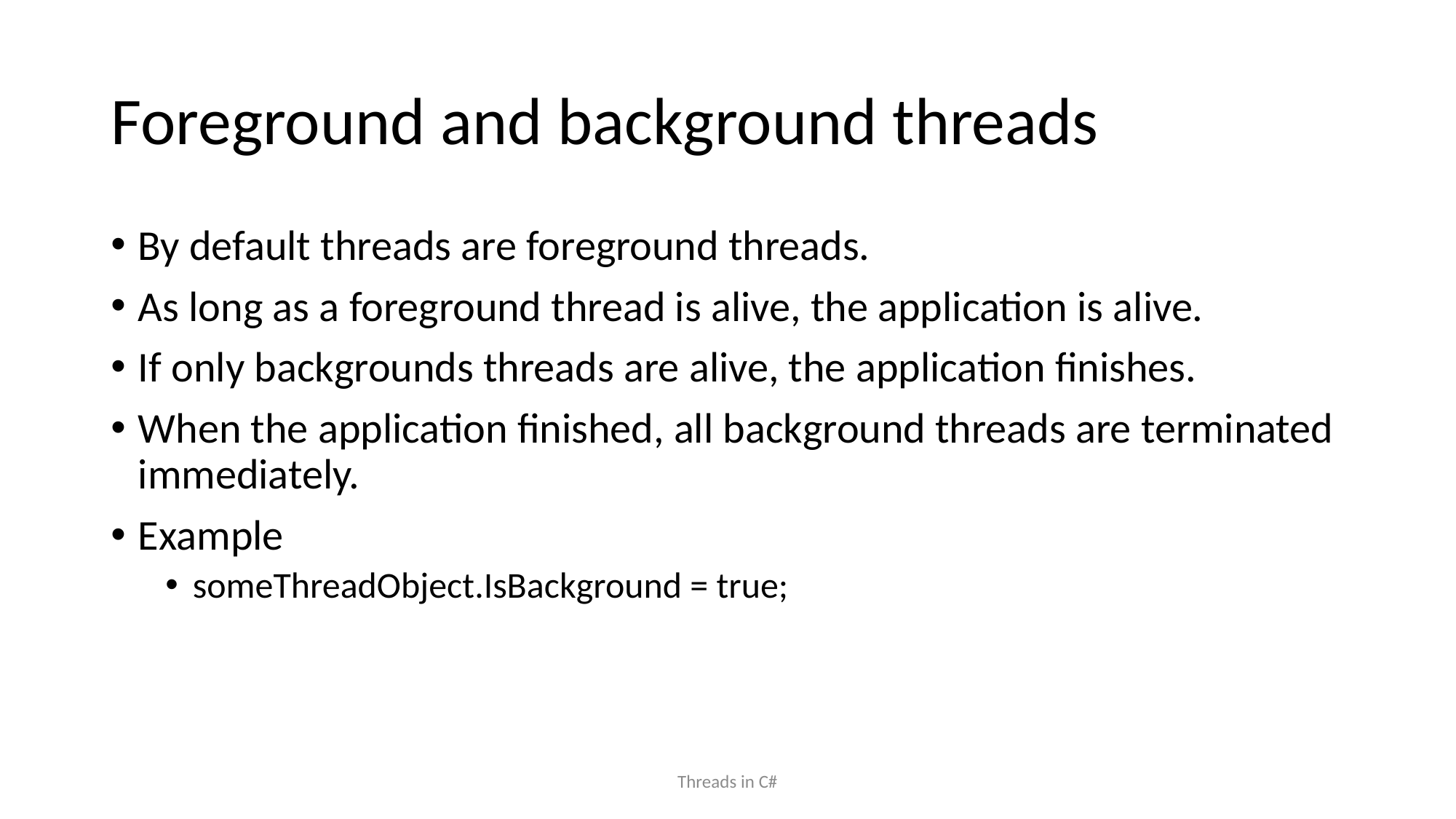

# Foreground and background threads
By default threads are foreground threads.
As long as a foreground thread is alive, the application is alive.
If only backgrounds threads are alive, the application finishes.
When the application finished, all background threads are terminated immediately.
Example
someThreadObject.IsBackground = true;
Threads in C#